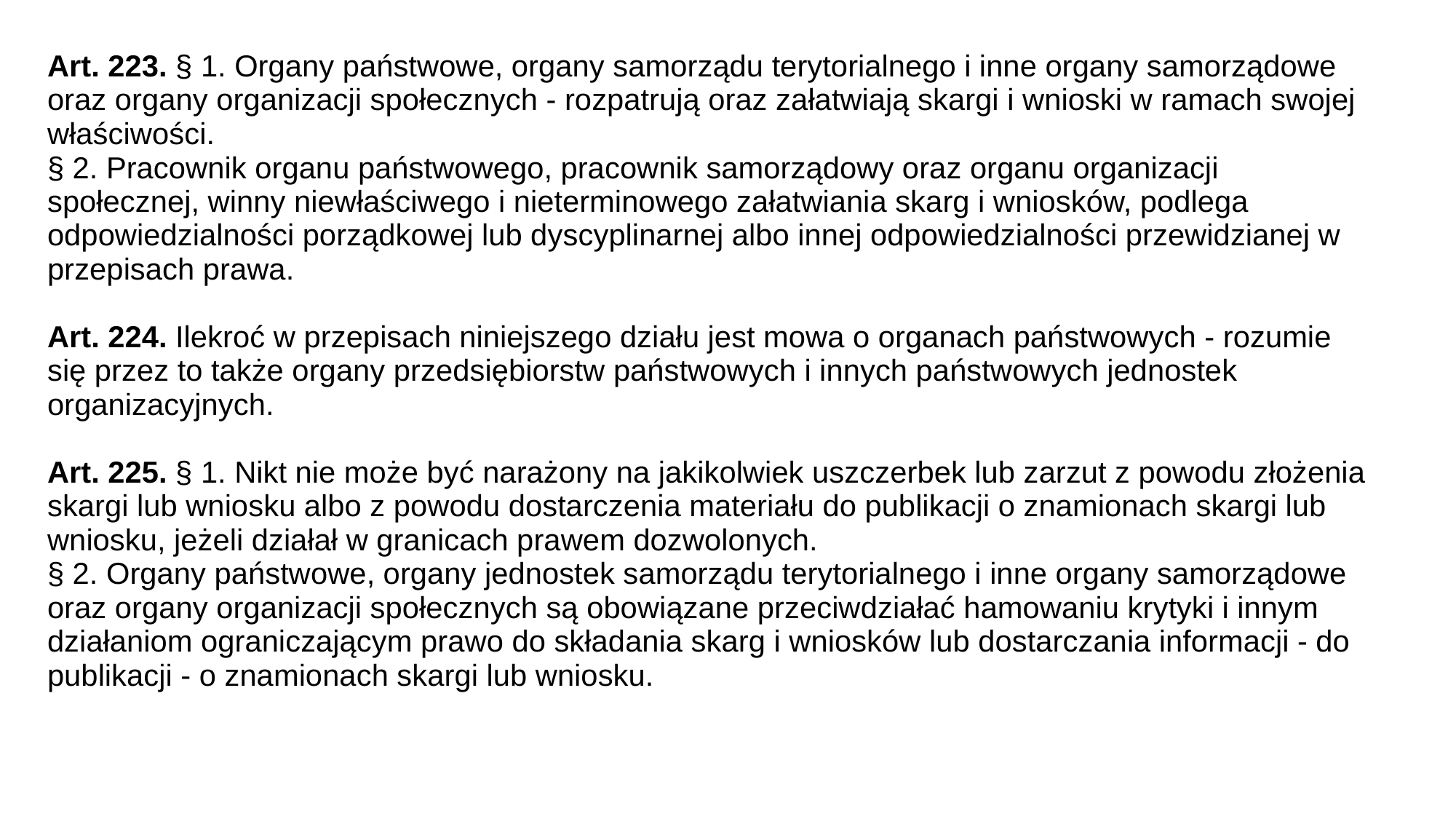

# Art. 223. § 1. Organy państwowe, organy samorządu terytorialnego i inne organy samorządowe oraz organy organizacji społecznych - rozpatrują oraz załatwiają skargi i wnioski w ramach swojej właściwości. § 2. Pracownik organu państwowego, pracownik samorządowy oraz organu organizacji społecznej, winny niewłaściwego i nieterminowego załatwiania skarg i wniosków, podlega odpowiedzialności porządkowej lub dyscyplinarnej albo innej odpowiedzialności przewidzianej w przepisach prawa. Art. 224. Ilekroć w przepisach niniejszego działu jest mowa o organach państwowych - rozumie się przez to także organy przedsiębiorstw państwowych i innych państwowych jednostek organizacyjnych. Art. 225. § 1. Nikt nie może być narażony na jakikolwiek uszczerbek lub zarzut z powodu złożenia skargi lub wniosku albo z powodu dostarczenia materiału do publikacji o znamionach skargi lub wniosku, jeżeli działał w granicach prawem dozwolonych. § 2. Organy państwowe, organy jednostek samorządu terytorialnego i inne organy samorządowe oraz organy organizacji społecznych są obowiązane przeciwdziałać hamowaniu krytyki i innym działaniom ograniczającym prawo do składania skarg i wniosków lub dostarczania informacji - do publikacji - o znamionach skargi lub wniosku.